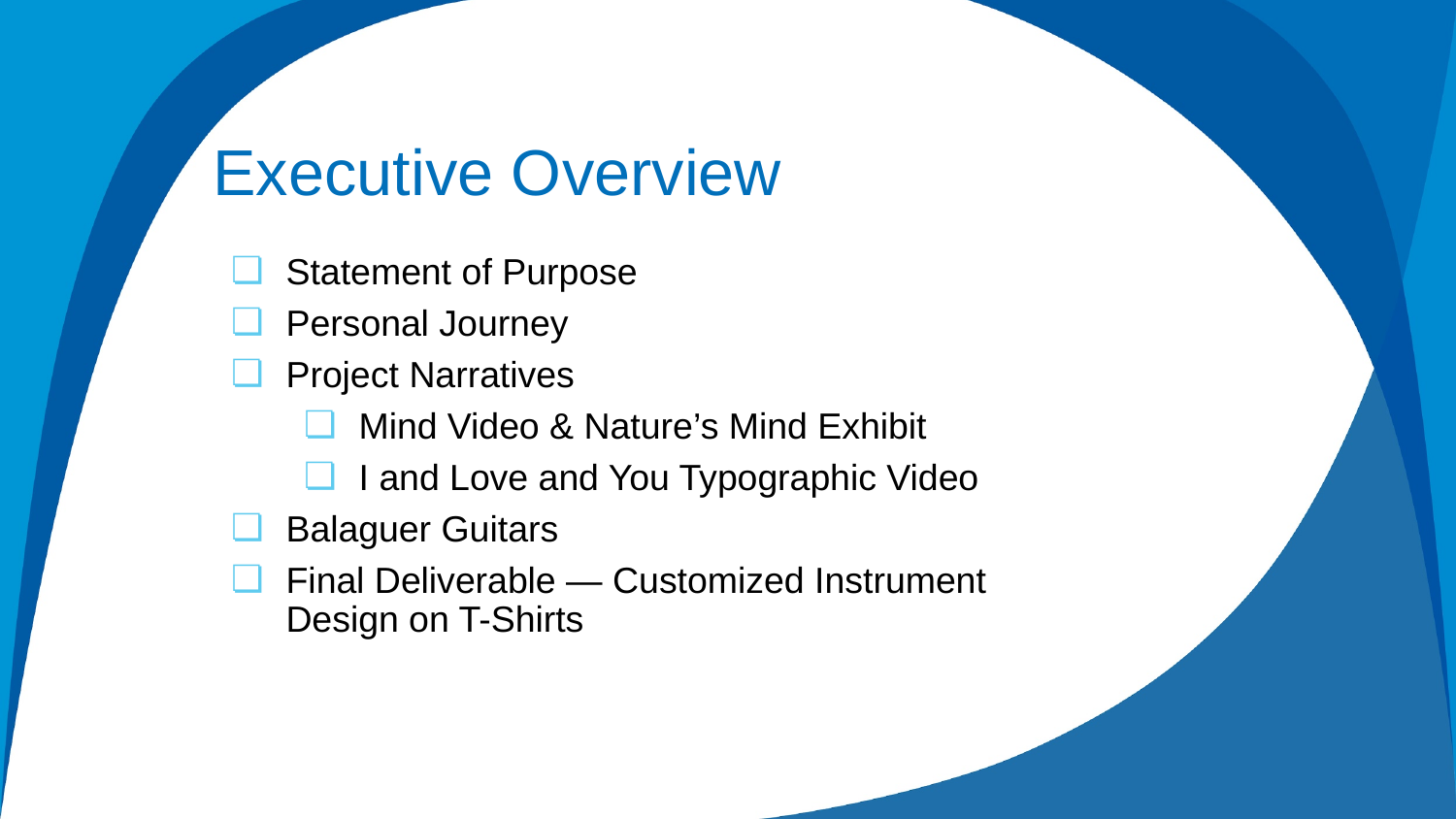

Executive Overview
Statement of Purpose
Personal Journey
Project Narratives
Mind Video & Nature’s Mind Exhibit
I and Love and You Typographic Video
Balaguer Guitars
Final Deliverable — Customized Instrument Design on T-Shirts